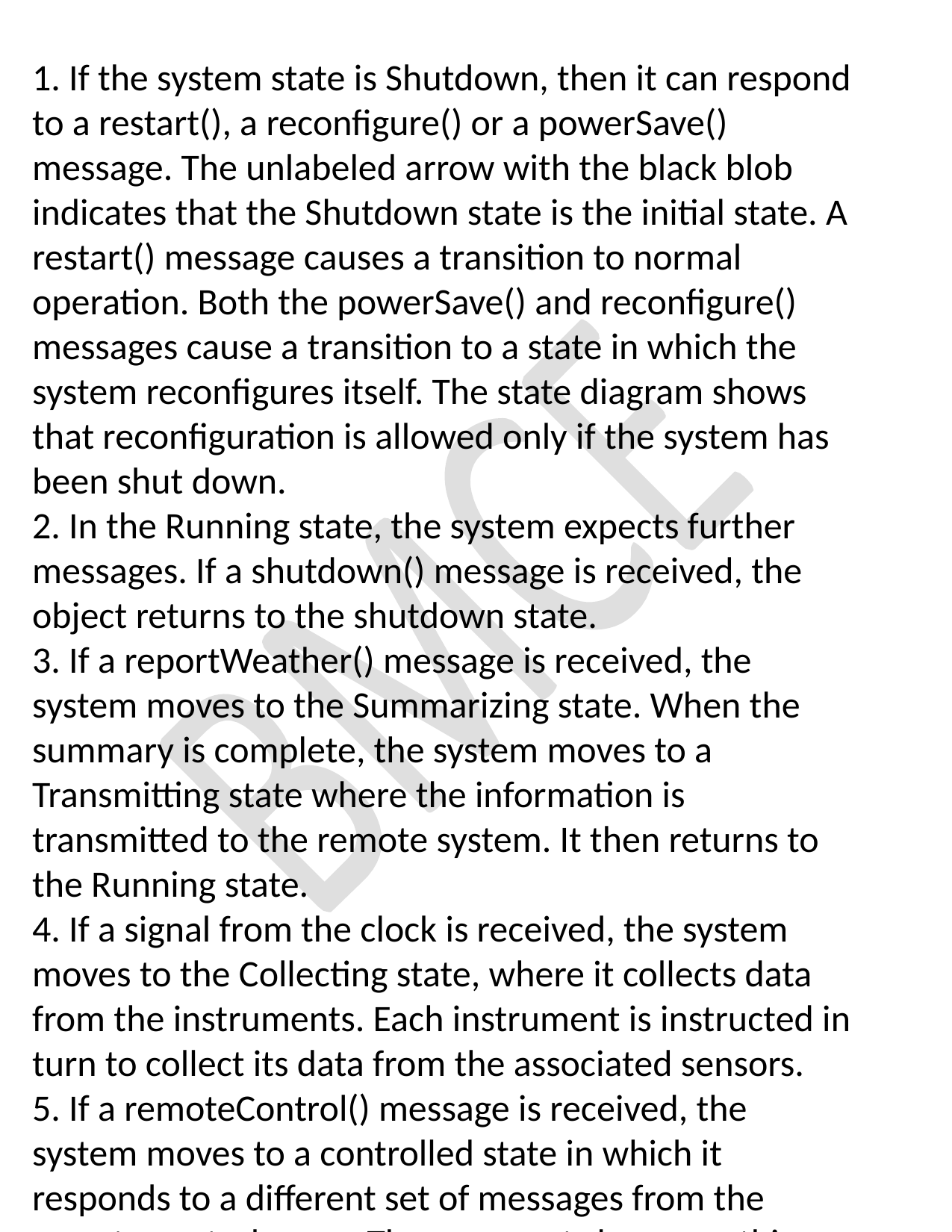

1. If the system state is Shutdown, then it can respond to a restart(), a reconfigure() or a powerSave() message. The unlabeled arrow with the black blob indicates that the Shutdown state is the initial state. A restart() message causes a transition to normal operation. Both the powerSave() and reconfigure() messages cause a transition to a state in which the system reconfigures itself. The state diagram shows that reconfiguration is allowed only if the system has been shut down.
2. In the Running state, the system expects further messages. If a shutdown() message is received, the object returns to the shutdown state.
3. If a reportWeather() message is received, the system moves to the Summarizing state. When the summary is complete, the system moves to a Transmitting state where the information is transmitted to the remote system. It then returns to the Running state.
4. If a signal from the clock is received, the system moves to the Collecting state, where it collects data from the instruments. Each instrument is instructed in turn to collect its data from the associated sensors.
5. If a remoteControl() message is received, the system moves to a controlled state in which it responds to a different set of messages from the remote control room. These are not shown on this diagram.